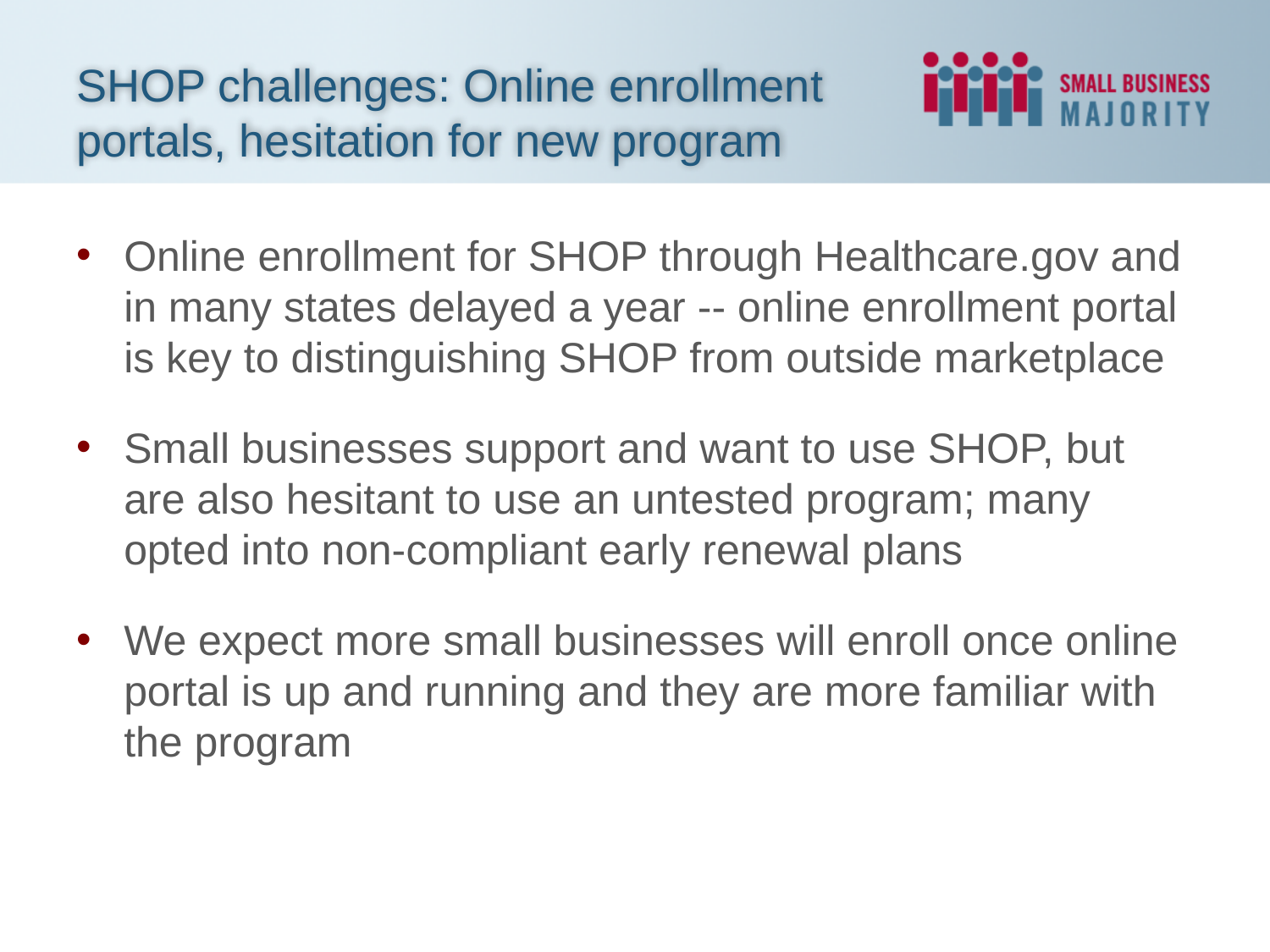

# SHOP challenges: Online enrollment portals, hesitation for new program
Online enrollment for SHOP through Healthcare.gov and in many states delayed a year -- online enrollment portal is key to distinguishing SHOP from outside marketplace
Small businesses support and want to use SHOP, but are also hesitant to use an untested program; many opted into non-compliant early renewal plans
We expect more small businesses will enroll once online portal is up and running and they are more familiar with the program